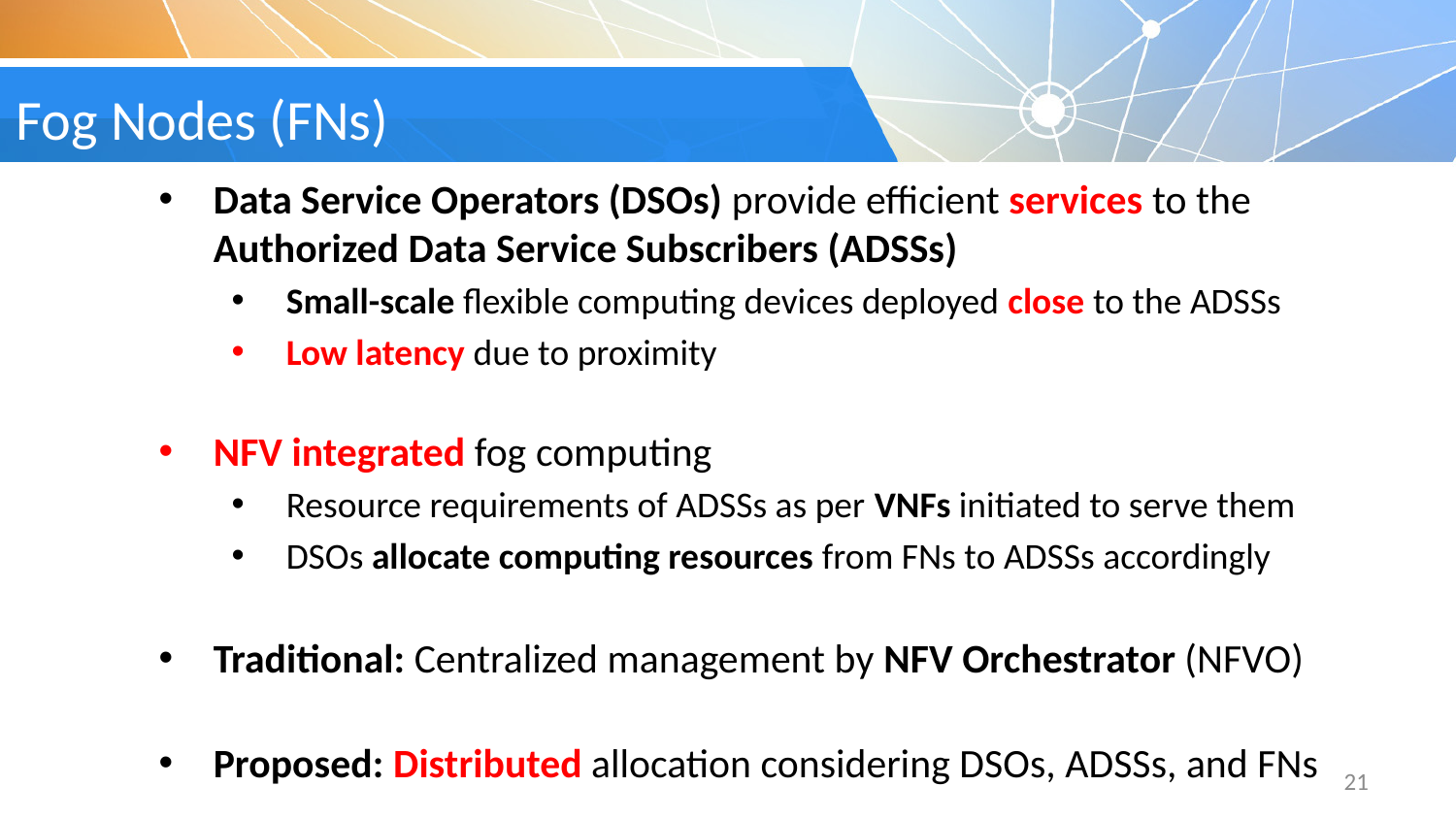

# Fog Nodes (FNs)
Data Service Operators (DSOs) provide efficient services to the Authorized Data Service Subscribers (ADSSs)
Small-scale flexible computing devices deployed close to the ADSSs
Low latency due to proximity

NFV integrated fog computing
Resource requirements of ADSSs as per VNFs initiated to serve them
DSOs allocate computing resources from FNs to ADSSs accordingly

Traditional: Centralized management by NFV Orchestrator (NFVO)

Proposed: Distributed allocation considering DSOs, ADSSs, and FNs

21